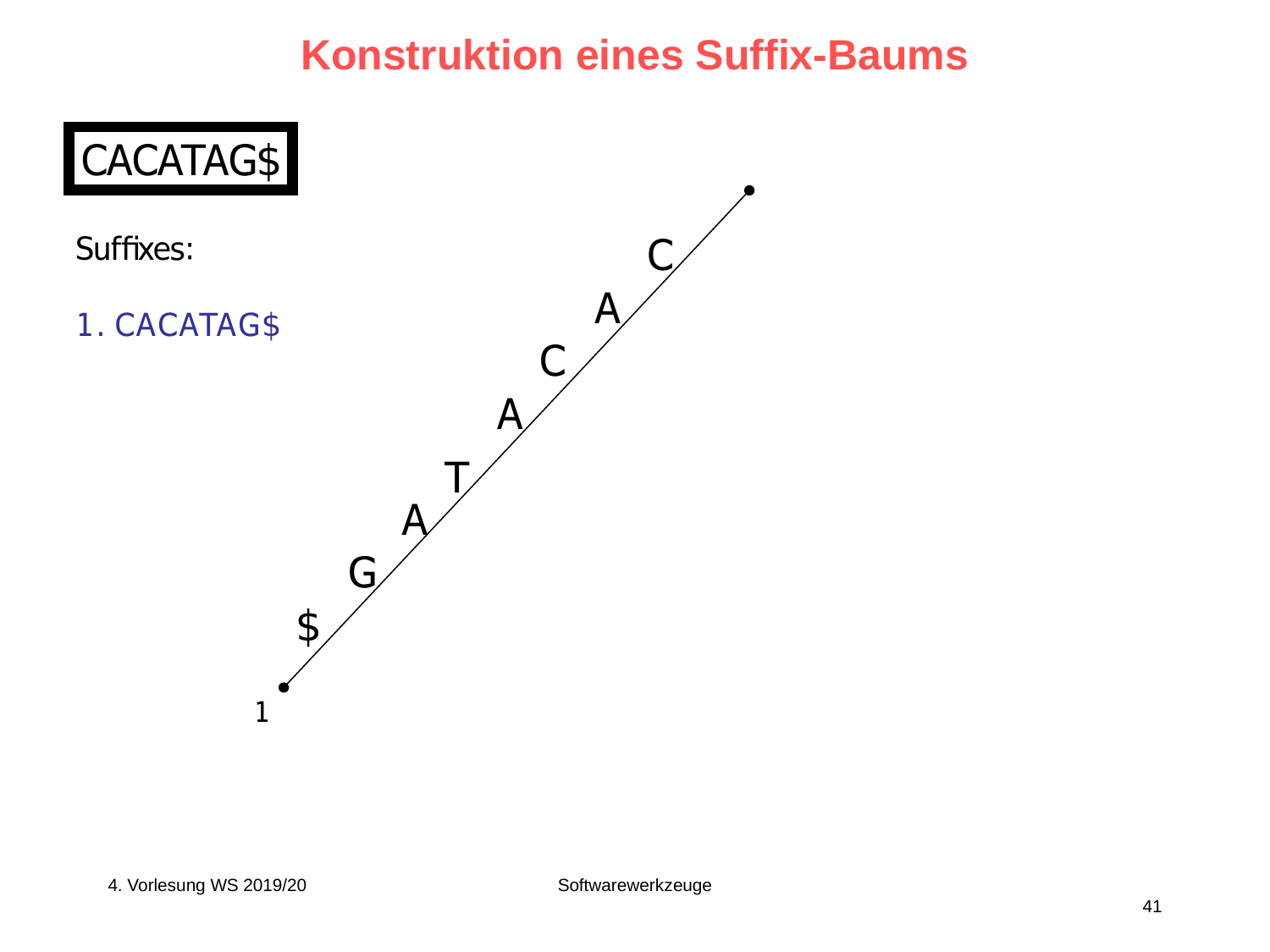

# Konstruktion eines Suffix-Baums
CACATAG$

Suffixes:

1. CACATAG$
C
A
C
A
T
A
G
$
1
4. Vorlesung WS 2019/20
Softwarewerkzeuge

41